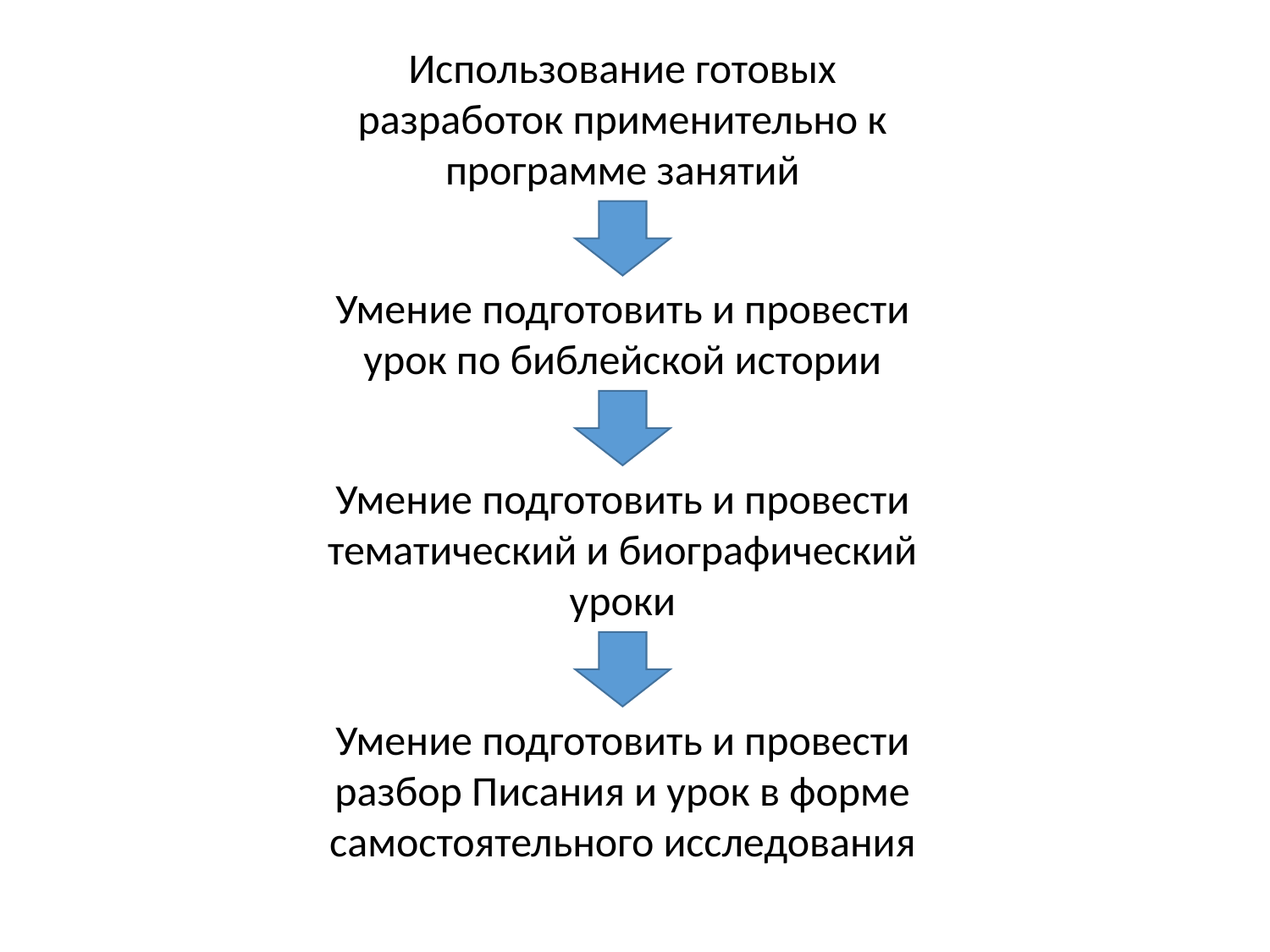

Использование готовых разработок применительно к программе занятий

Умение подготовить и провести урок по библейской истории

Умение подготовить и провести тематический и биографический уроки

Умение подготовить и провести разбор Писания и урок в форме самостоятельного исследования